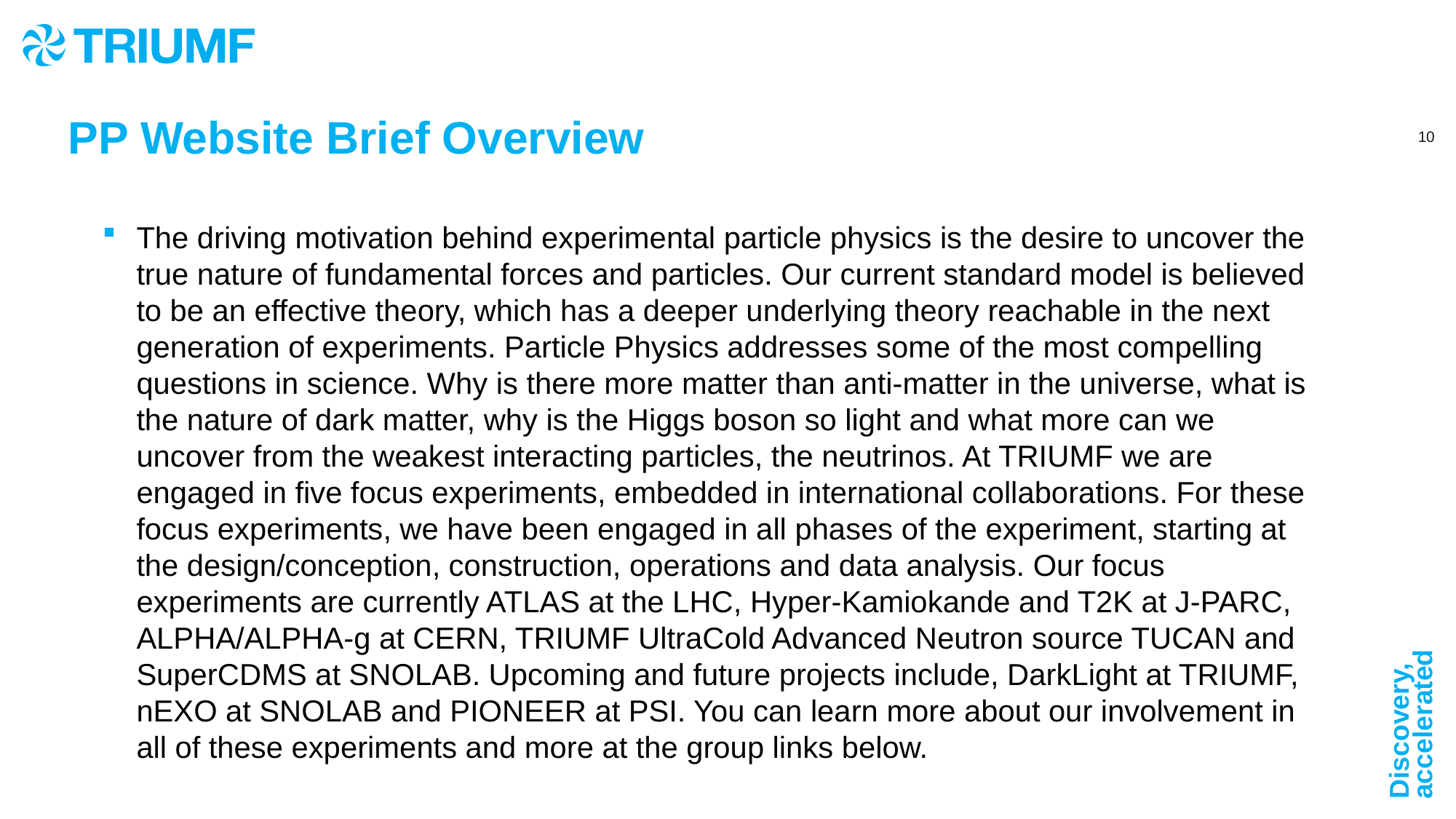

PP Website Brief Overview

The driving motivation behind experimental particle physics is the desire to uncover the true nature of fundamental forces and particles. Our current standard model is believed to be an effective theory, which has a deeper underlying theory reachable in the next generation of experiments. Particle Physics addresses some of the most compelling questions in science. Why is there more matter than anti-matter in the universe, what is the nature of dark matter, why is the Higgs boson so light and what more can we uncover from the weakest interacting particles, the neutrinos. At TRIUMF we are engaged in five focus experiments, embedded in international collaborations. For these focus experiments, we have been engaged in all phases of the experiment, starting at the design/conception, construction, operations and data analysis. Our focus experiments are currently ATLAS at the LHC, Hyper-Kamiokande and T2K at J-PARC, ALPHA/ALPHA-g at CERN, TRIUMF UltraCold Advanced Neutron source TUCAN and SuperCDMS at SNOLAB. Upcoming and future projects include, DarkLight at TRIUMF, nEXO at SNOLAB and PIONEER at PSI. You can learn more about our involvement in all of these experiments and more at the group links below.